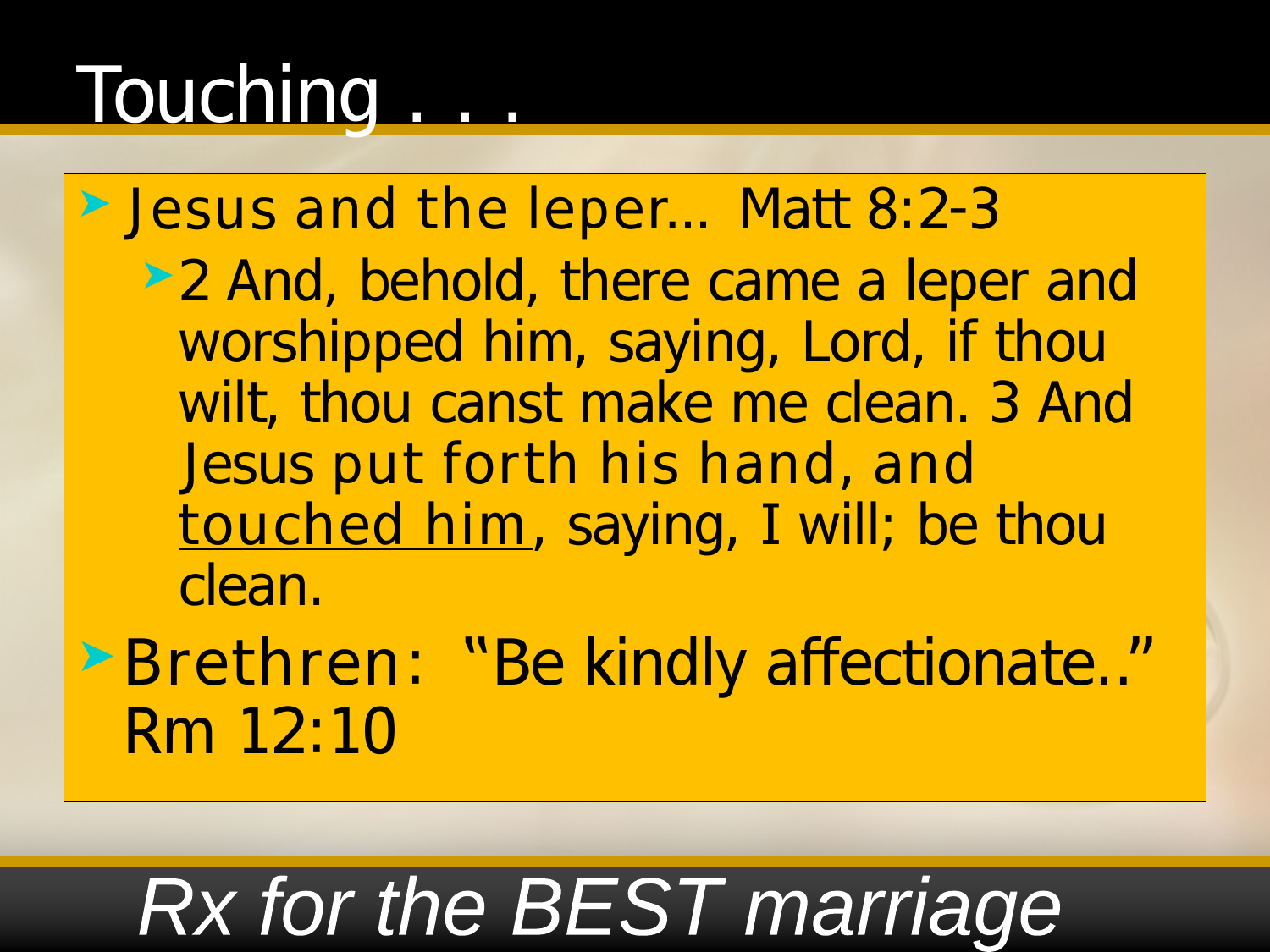

# Touching . . .
Jesus and the leper… Matt 8:2-3
2 And, behold, there came a leper and worshipped him, saying, Lord, if thou wilt, thou canst make me clean. 3 And Jesus put forth his hand, and touched him, saying, I will; be thou clean.
Brethren:  “Be kindly affectionate..” Rm 12:10

Rx for the BEST marriage